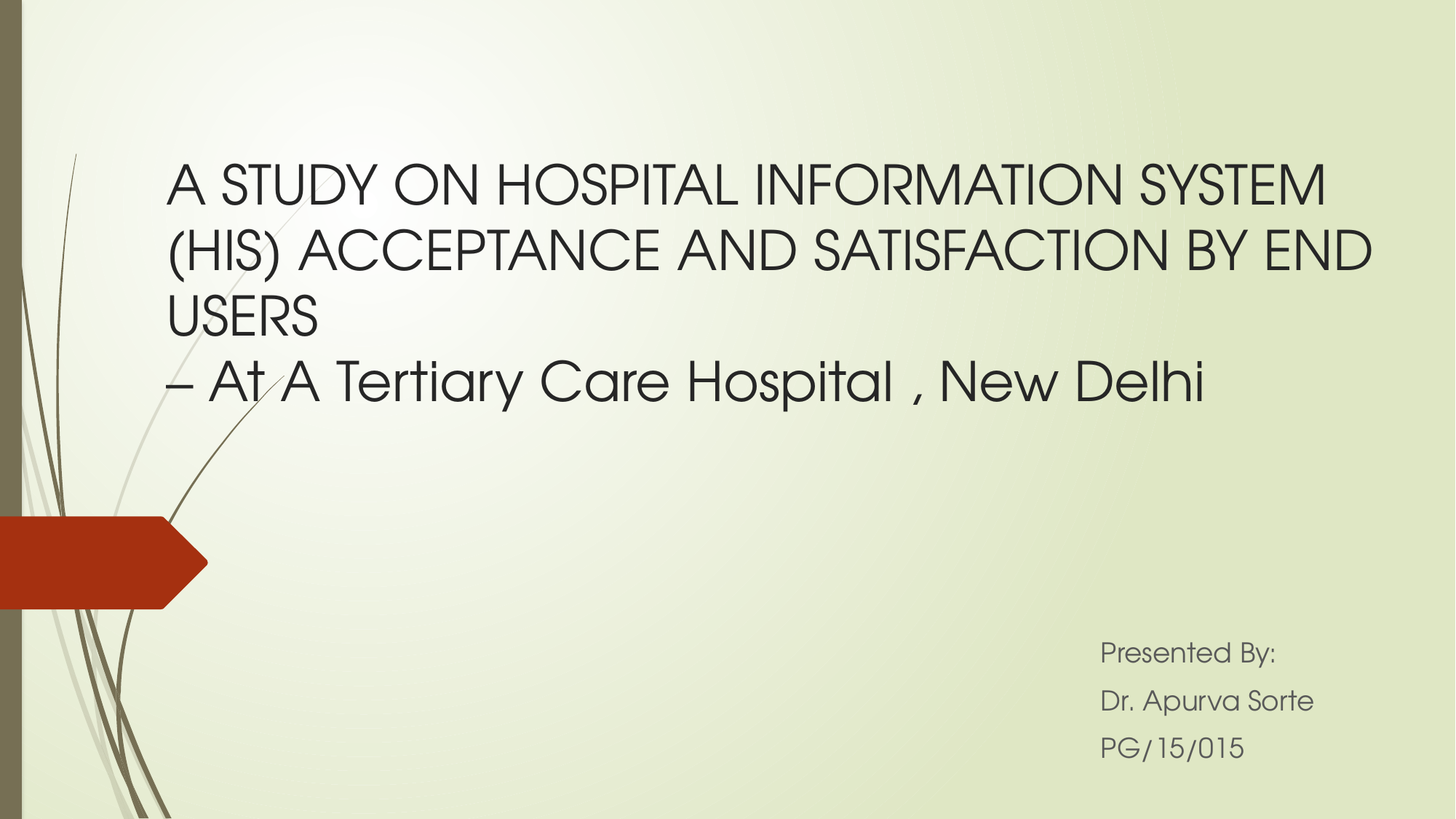

# A STUDY ON HOSPITAL INFORMATION SYSTEM (HIS) ACCEPTANCE AND SATISFACTION BY END USERS – At A Tertiary Care Hospital , New Delhi
Presented By:
Dr. Apurva Sorte
PG/15/015